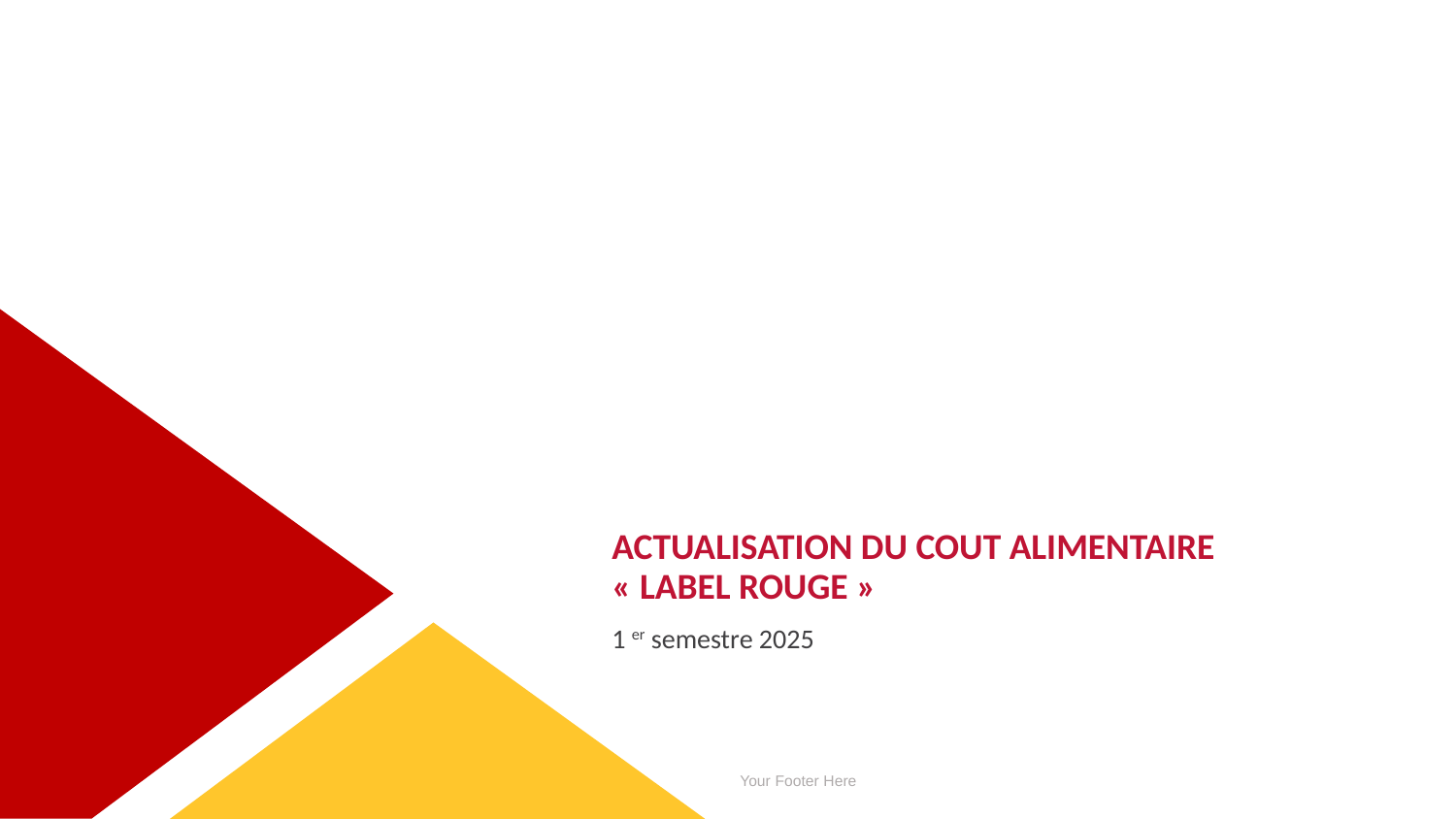

# Actualisation du cout alimentaire « Label Rouge »
1 er semestre 2025
Your Footer Here